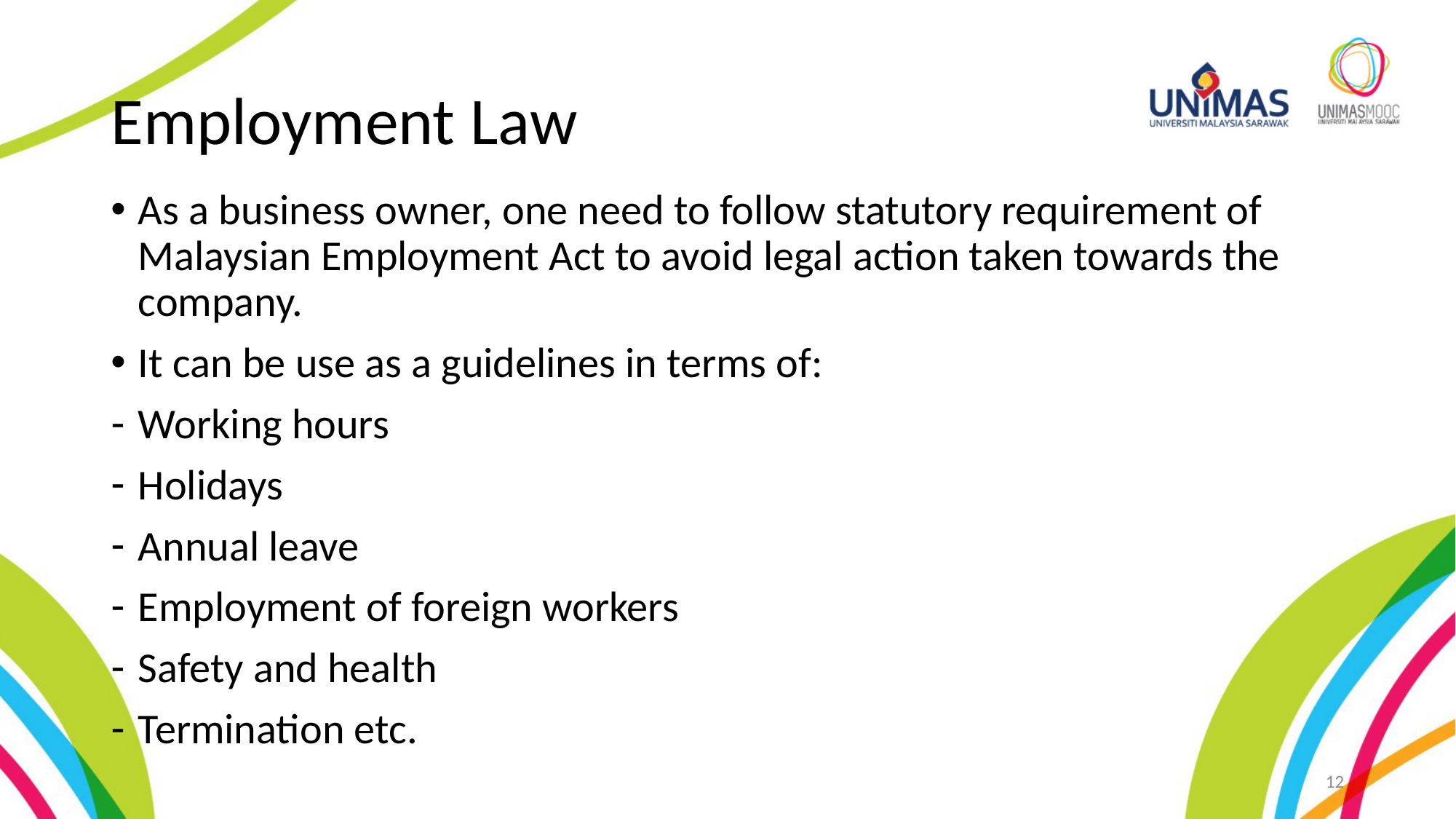

# Employment Law
As a business owner, one need to follow statutory requirement of Malaysian Employment Act to avoid legal action taken towards the company.
It can be use as a guidelines in terms of:
Working hours
Holidays
Annual leave
Employment of foreign workers
Safety and health
Termination etc.
12